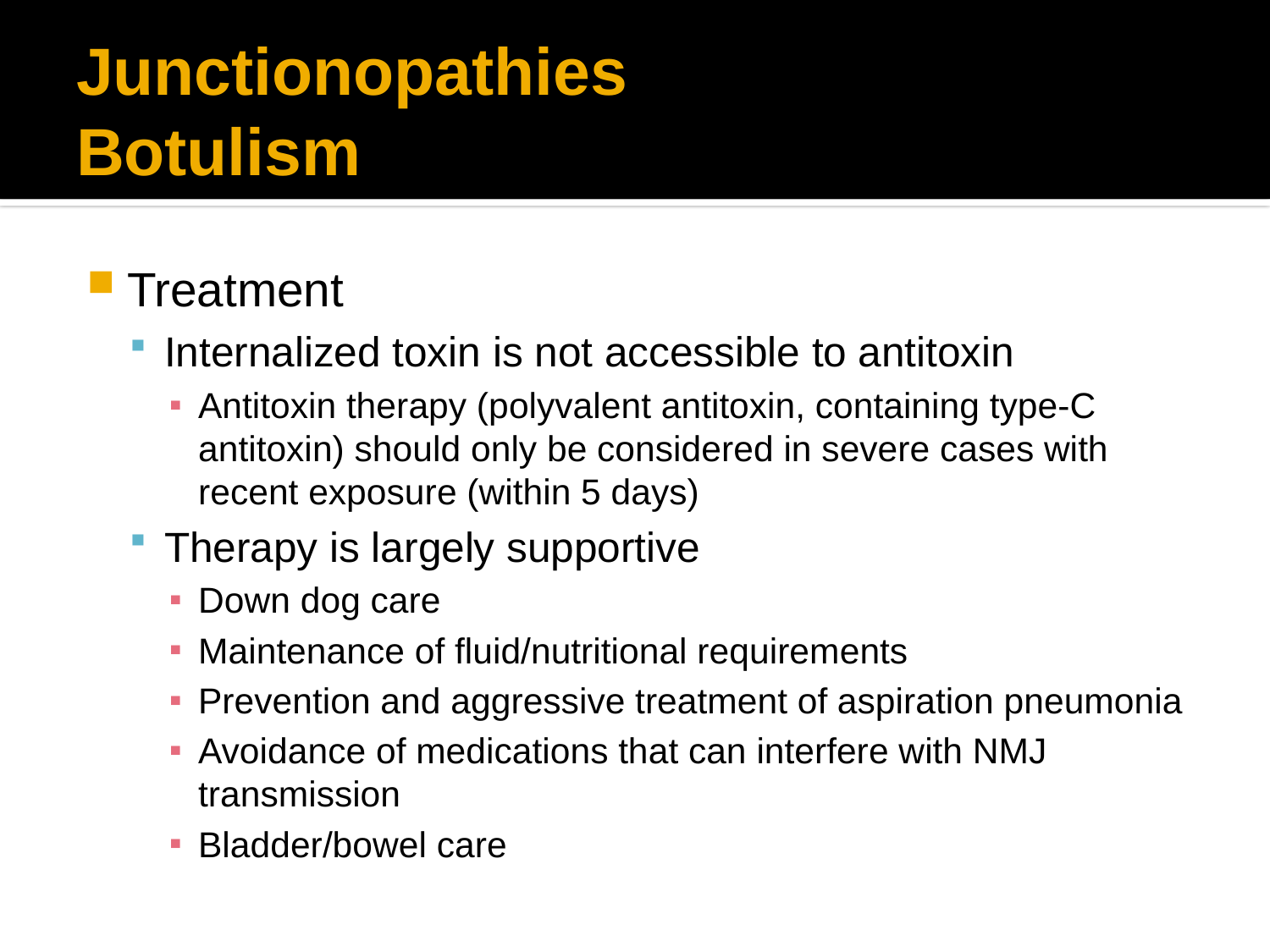

# Junctionopathies Botulism
Treatment
Internalized toxin is not accessible to antitoxin
Antitoxin therapy (polyvalent antitoxin, containing type-C antitoxin) should only be considered in severe cases with recent exposure (within 5 days)
Therapy is largely supportive
Down dog care
Maintenance of fluid/nutritional requirements
Prevention and aggressive treatment of aspiration pneumonia
Avoidance of medications that can interfere with NMJ transmission
Bladder/bowel care